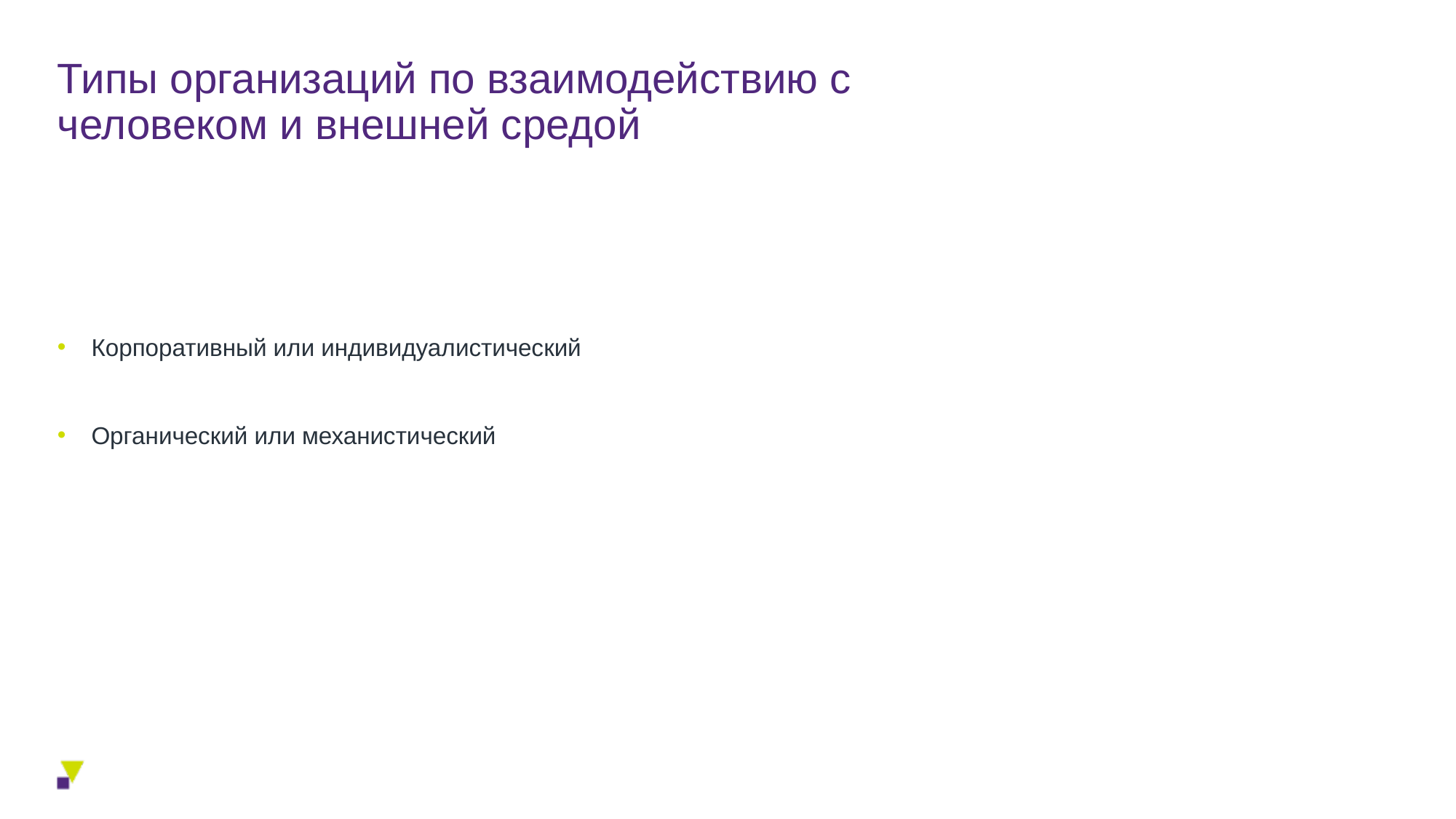

# Типы организаций по взаимодействию с человеком и внешней средой

Корпоративный или индивидуалистический

Органический или механистический